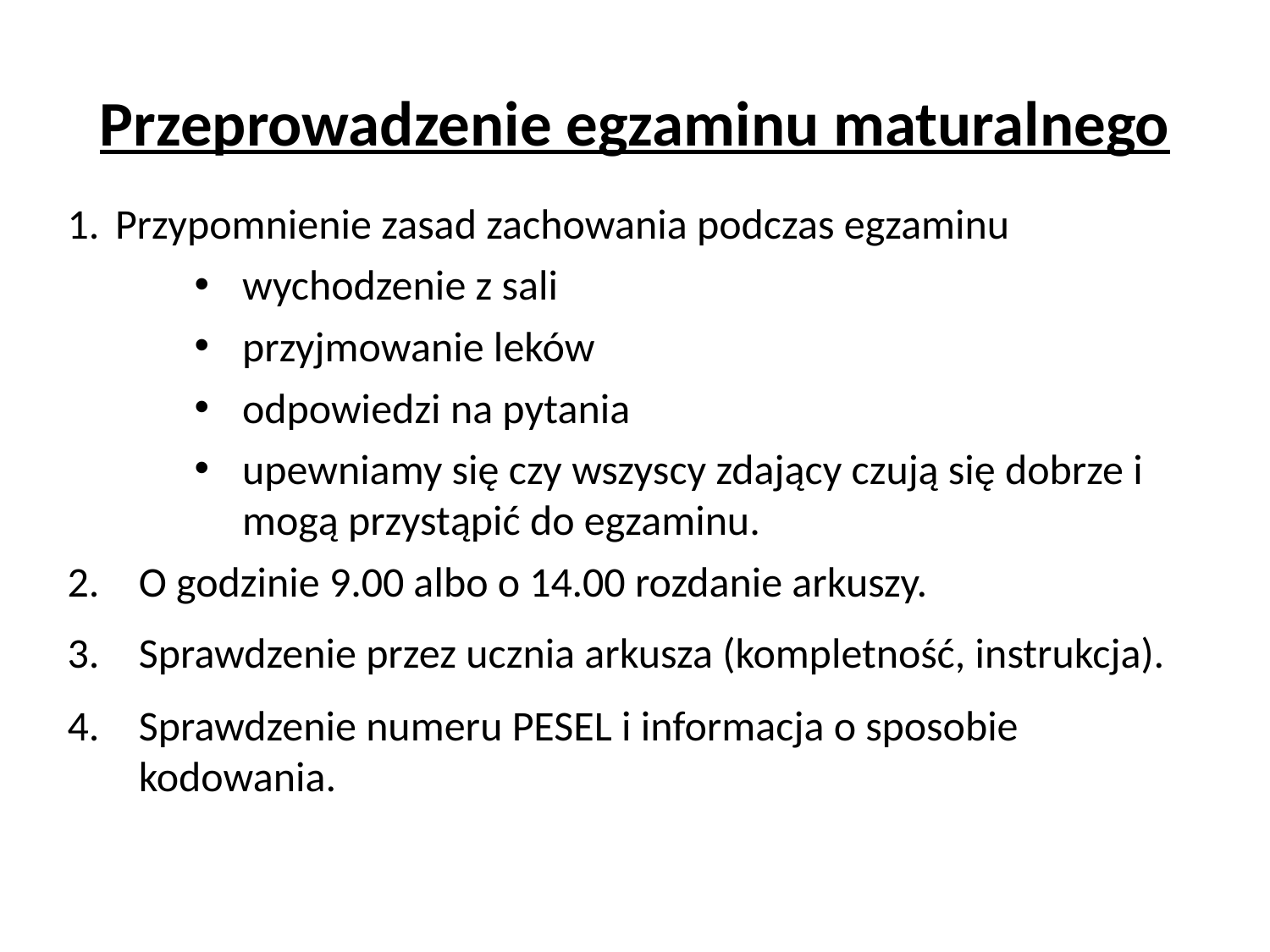

Przeprowadzenie egzaminu maturalnego

Przypomnienie zasad zachowania podczas egzaminu
wychodzenie z sali
przyjmowanie leków
odpowiedzi na pytania
upewniamy się czy wszyscy zdający czują się dobrze i mogą przystąpić do egzaminu.
O godzinie 9.00 albo o 14.00 rozdanie arkuszy.
Sprawdzenie przez ucznia arkusza (kompletność, instrukcja).
Sprawdzenie numeru PESEL i informacja o sposobie kodowania.